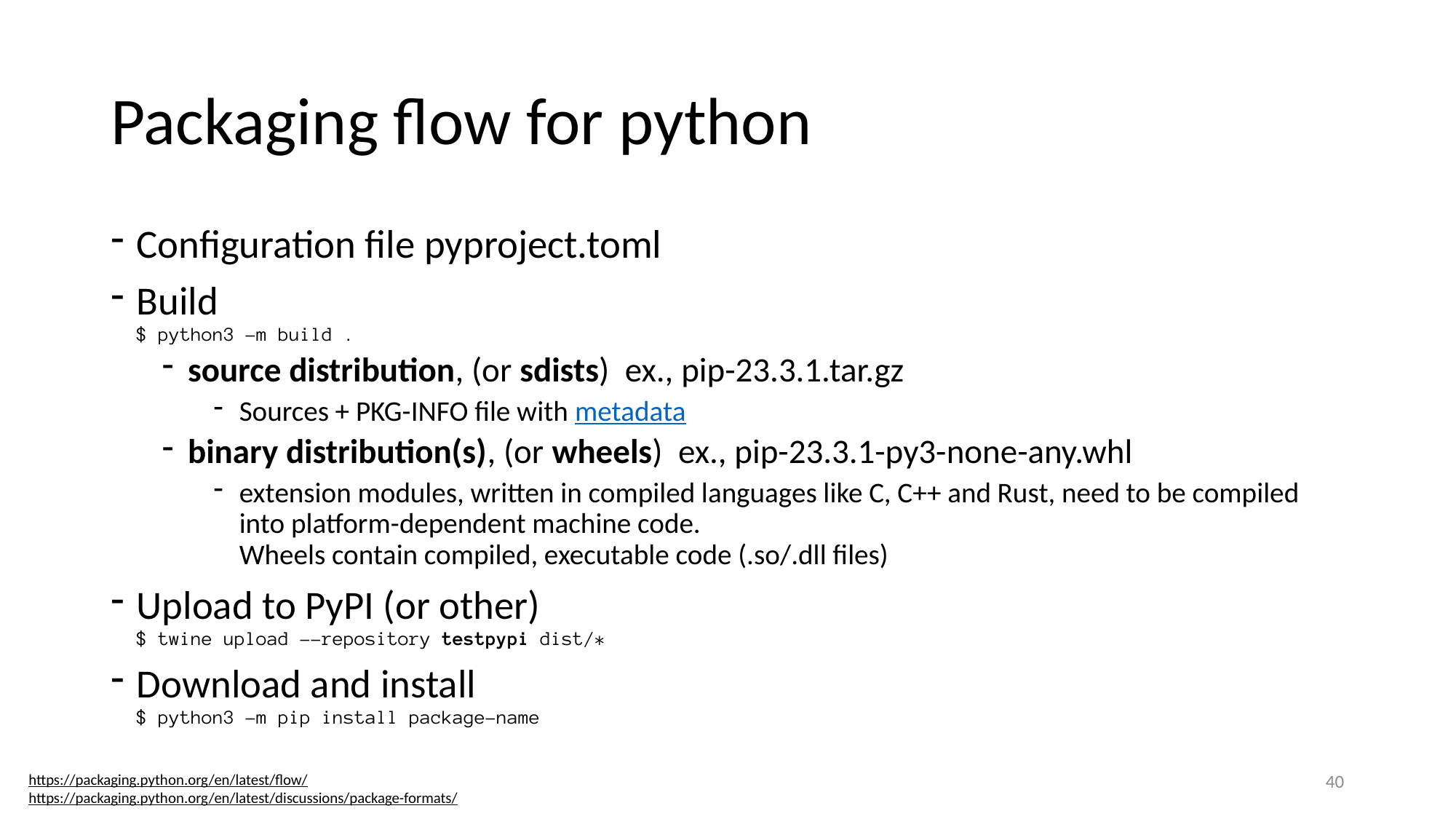

# Packaging flow for python
Configuration file pyproject.toml
Build
$ python3 -m build .
source distribution, (or sdists)  ex., pip-23.3.1.tar.gz
Sources + PKG-INFO file with metadata
binary distribution(s), (or wheels)  ex., pip-23.3.1-py3-none-any.whl
extension modules, written in compiled languages like C, C++ and Rust, need to be compiled into platform-dependent machine code.
Wheels contain compiled, executable code (.so/.dll files)
Upload to PyPI (or other)
$ twine upload --repository testpypi dist/*
Download and install
$ python3 -m pip install package-name
40
https://packaging.python.org/en/latest/flow/
https://packaging.python.org/en/latest/discussions/package-formats/